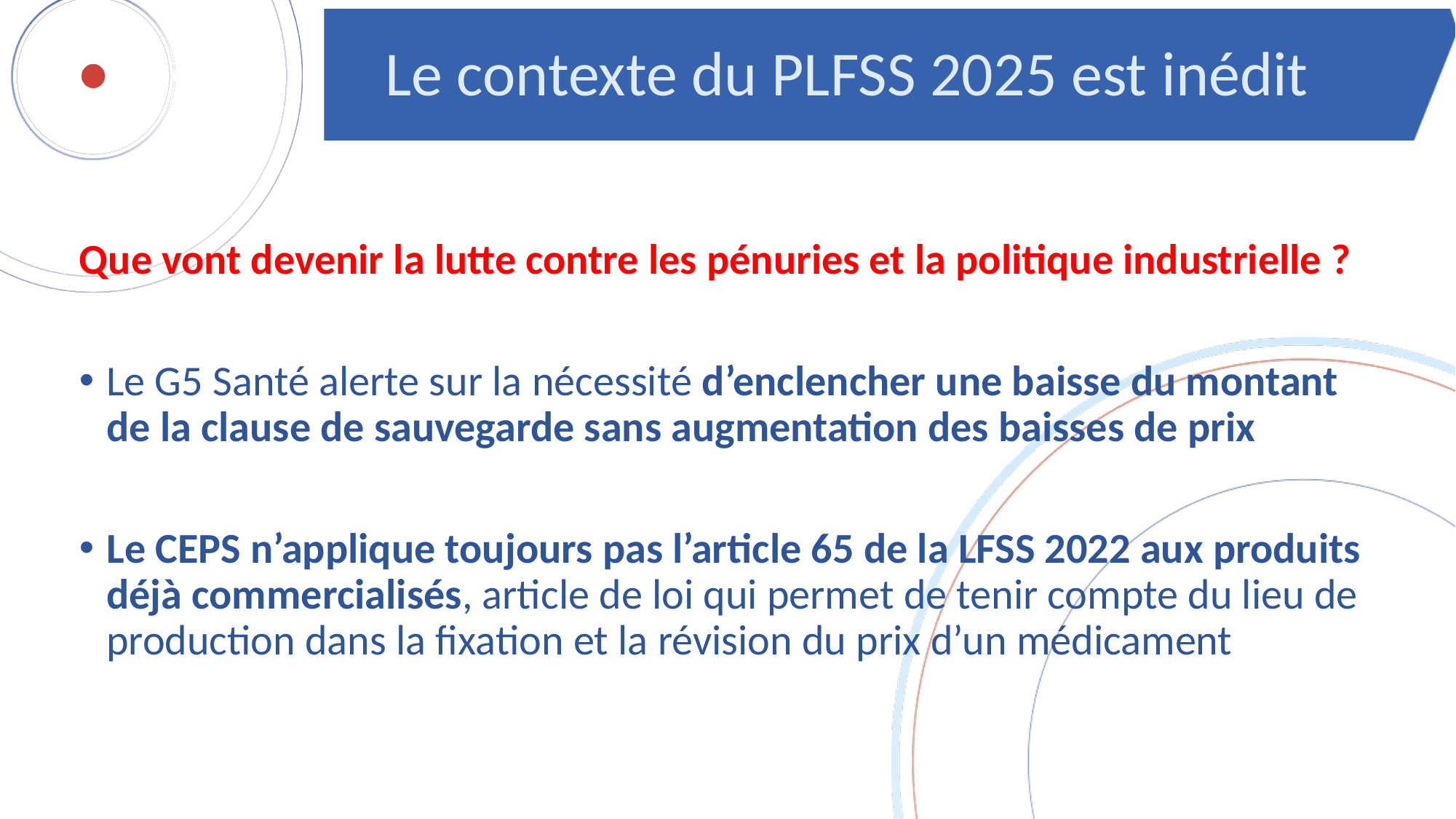

# Le contexte du PLFSS 2025 est inédit
Que vont devenir la lutte contre les pénuries et la politique industrielle ?

Le G5 Santé alerte sur la nécessité d’enclencher une baisse du montant de la clause de sauvegarde sans augmentation des baisses de prix

Le CEPS n’applique toujours pas l’article 65 de la LFSS 2022 aux produits déjà commercialisés, article de loi qui permet de tenir compte du lieu de production dans la fixation et la révision du prix d’un médicament